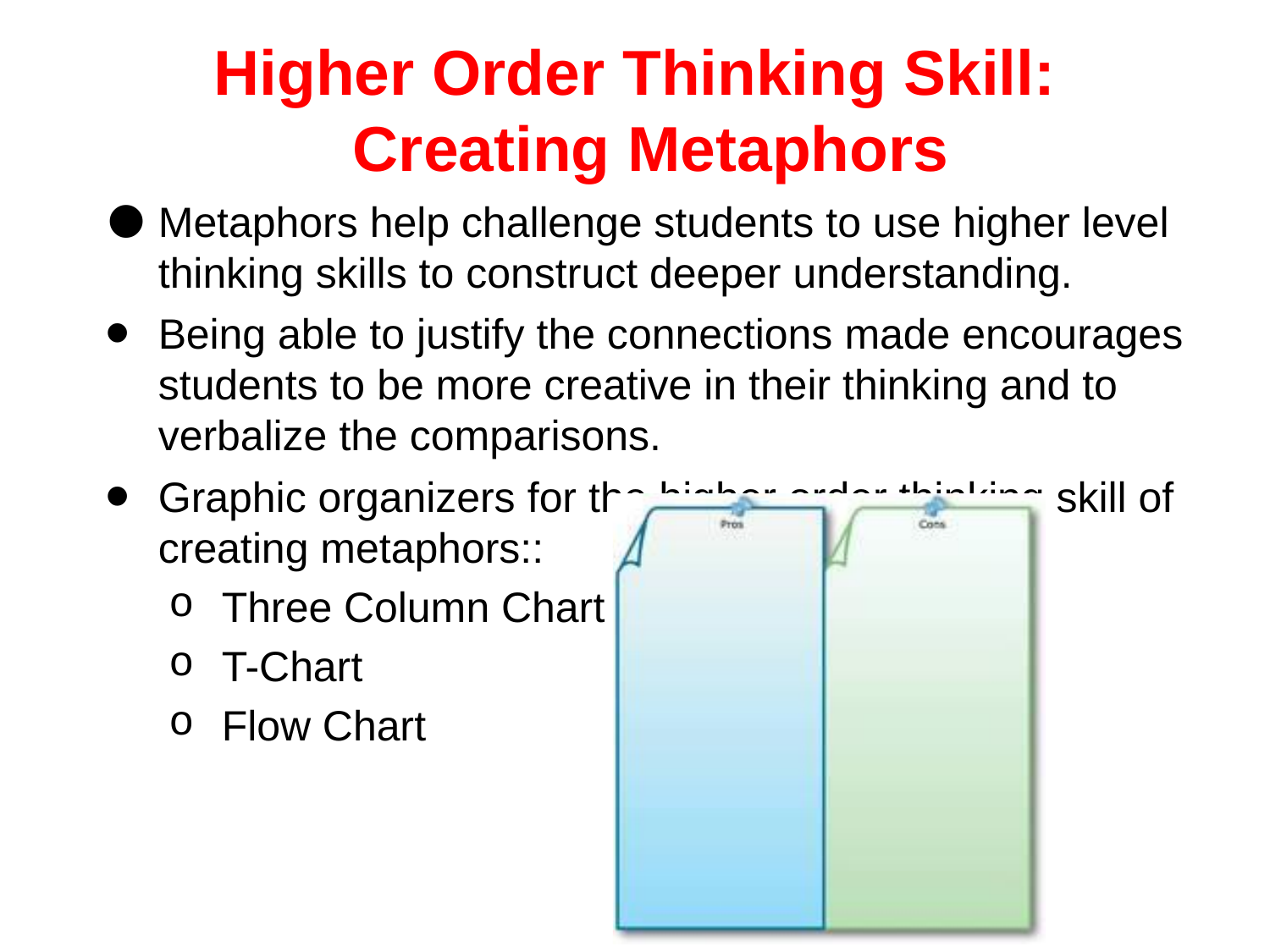

# Higher Order Thinking Skill:
Creating Metaphors

Metaphors help challenge students to use higher level thinking skills to construct deeper understanding.
Being able to justify the connections made encourages students to be more creative in their thinking and to verbalize the comparisons.
Graphic organizers for the higher order thinking skill of creating metaphors::
Three Column Chart
T-Chart
Flow Chart